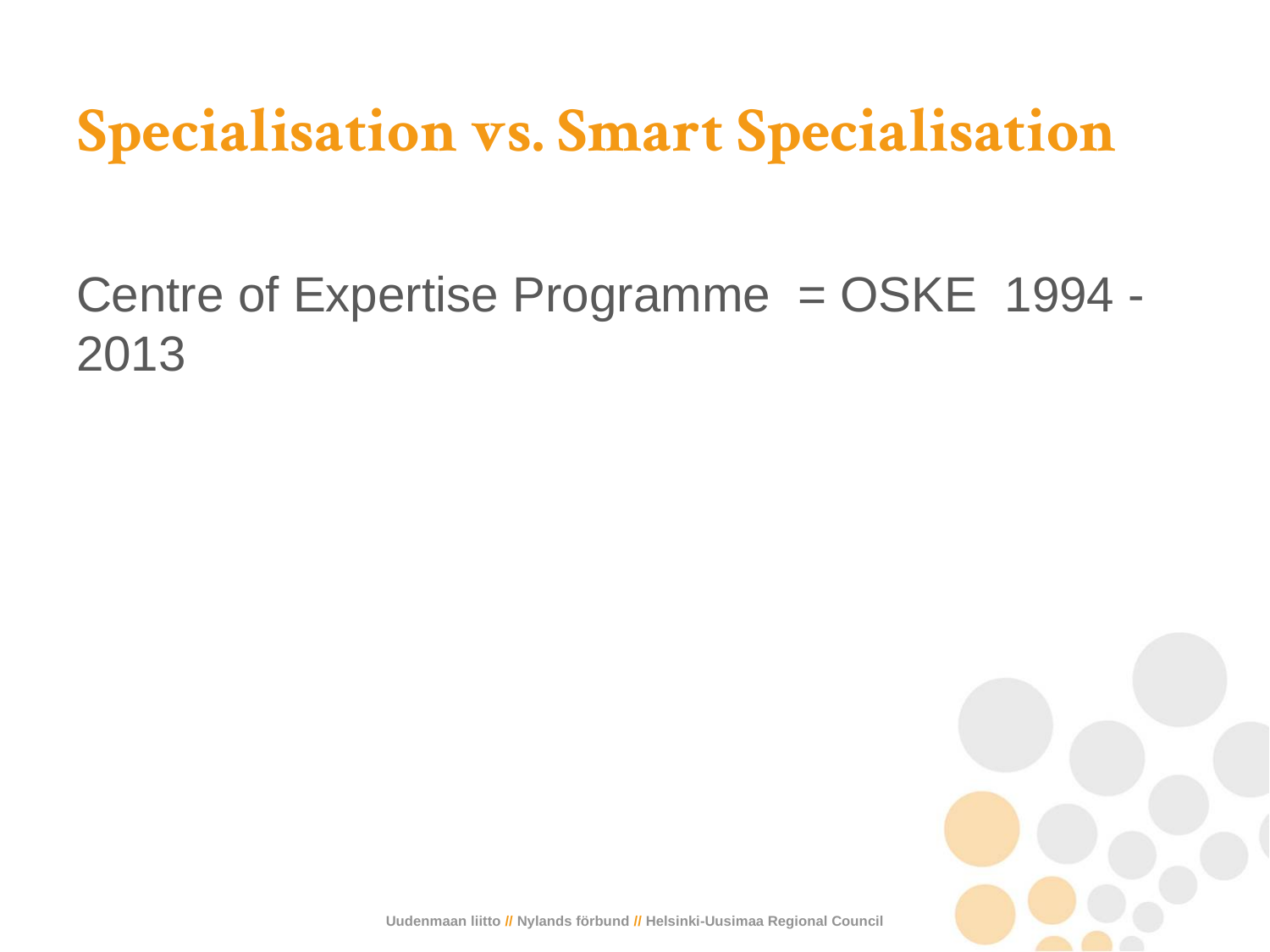

# Specialisation vs. Smart Specialisation
Centre of Expertise Programme  = OSKE  1994 - 2013